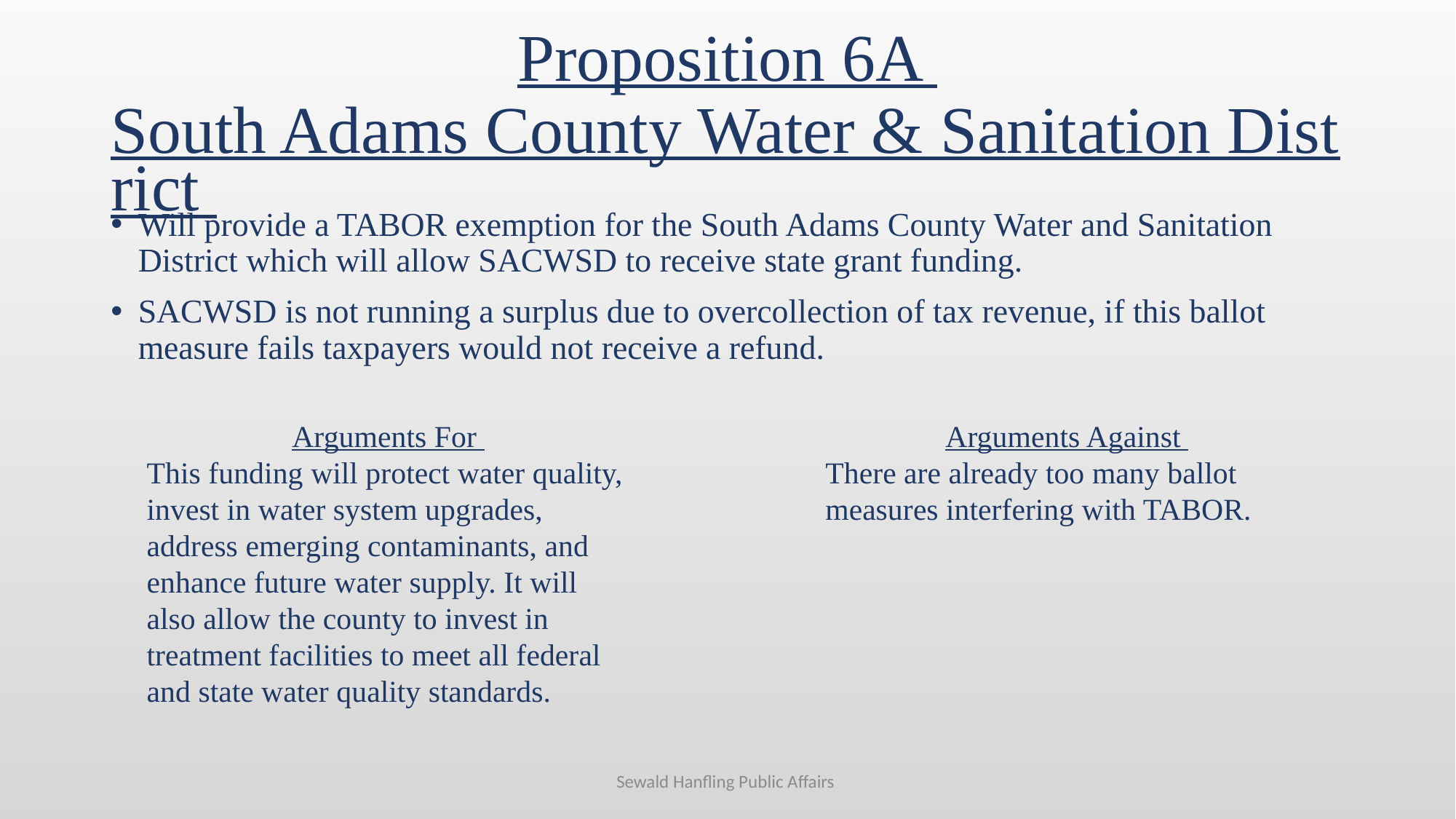

# Proposition 6A South Adams County Water & Sanitation District
Will provide a TABOR exemption for the South Adams County Water and Sanitation District which will allow SACWSD to receive state grant funding.
SACWSD is not running a surplus due to overcollection of tax revenue, if this ballot measure fails taxpayers would not receive a refund.
Arguments For
This funding will protect water quality, invest in water system upgrades, address emerging contaminants, and enhance future water supply. It will also allow the county to invest in treatment facilities to meet all federal and state water quality standards.
Arguments Against
There are already too many ballot measures interfering with TABOR.
Sewald Hanfling Public Affairs